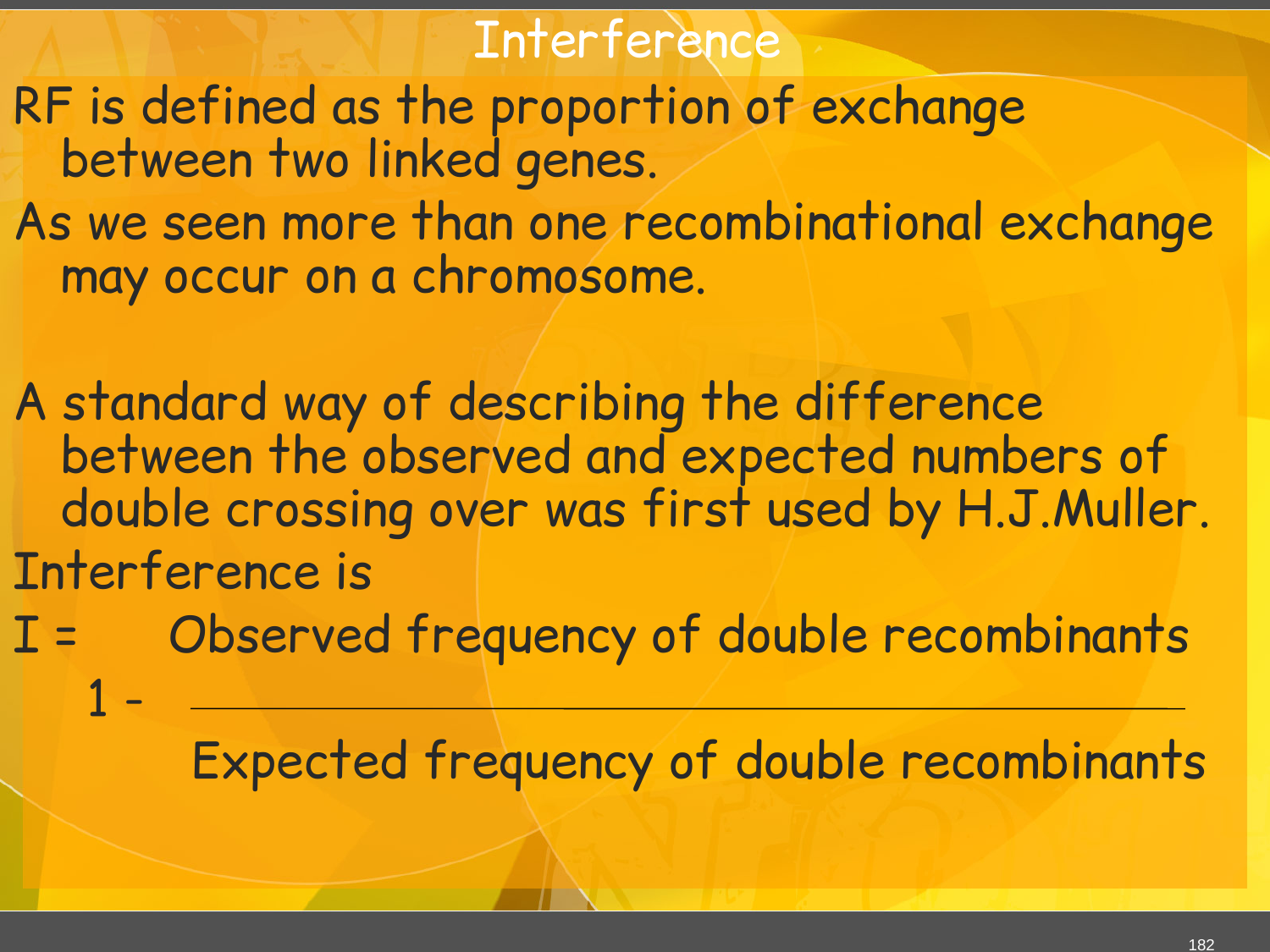

# Interference
RF is defined as the proportion of exchange between two linked genes.
As we seen more than one recombinational exchange may occur on a chromosome.

A standard way of describing the difference between the observed and expected numbers of double crossing over was first used by H.J.Muller.
Interference is
I =      Observed frequency of double recombinants
     1 -
            Expected frequency of double recombinants

182